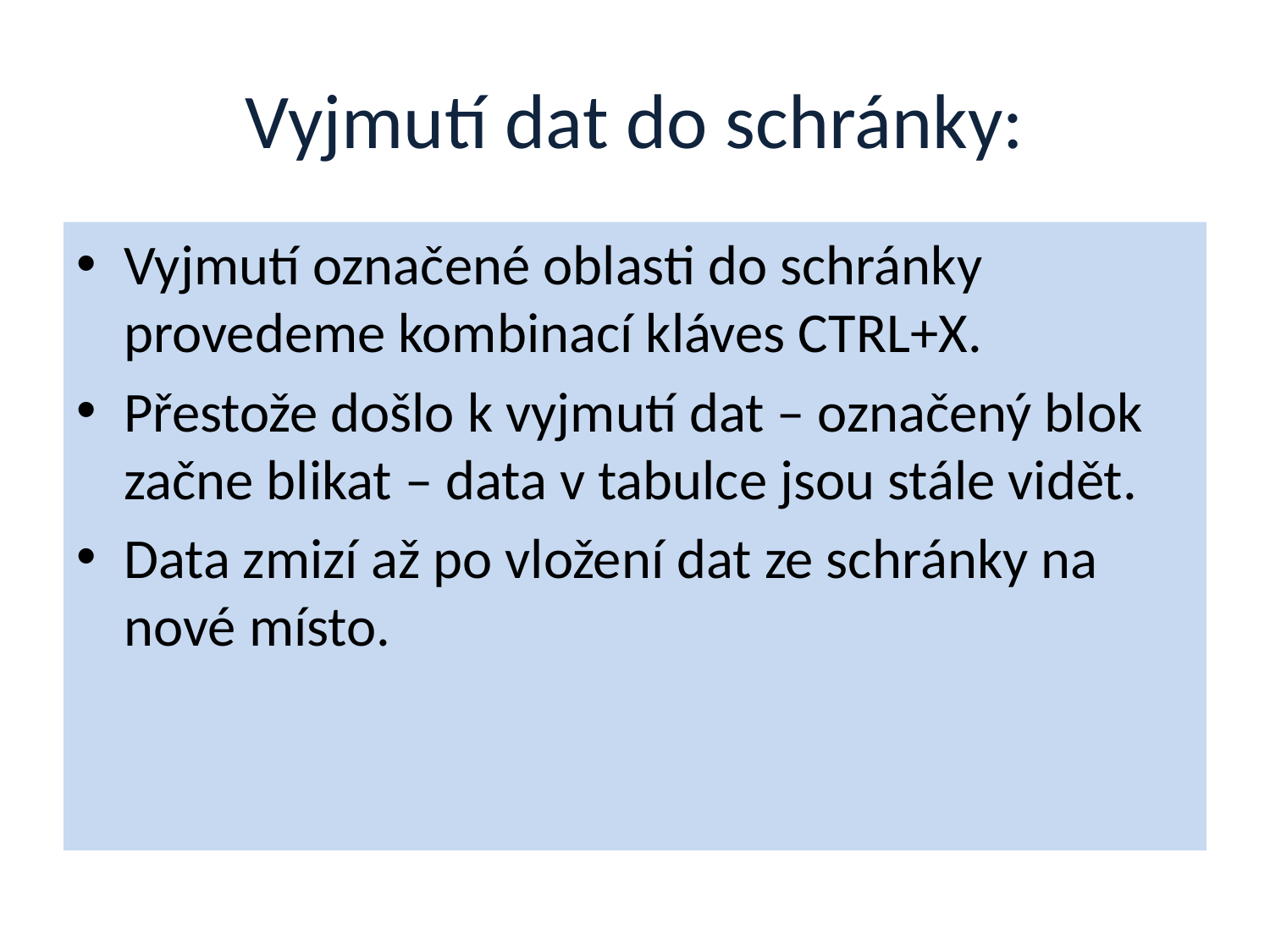

# Vyjmutí dat do schránky:
Vyjmutí označené oblasti do schránky provedeme kombinací kláves CTRL+X.
Přestože došlo k vyjmutí dat – označený blok začne blikat – data v tabulce jsou stále vidět.
Data zmizí až po vložení dat ze schránky na nové místo.